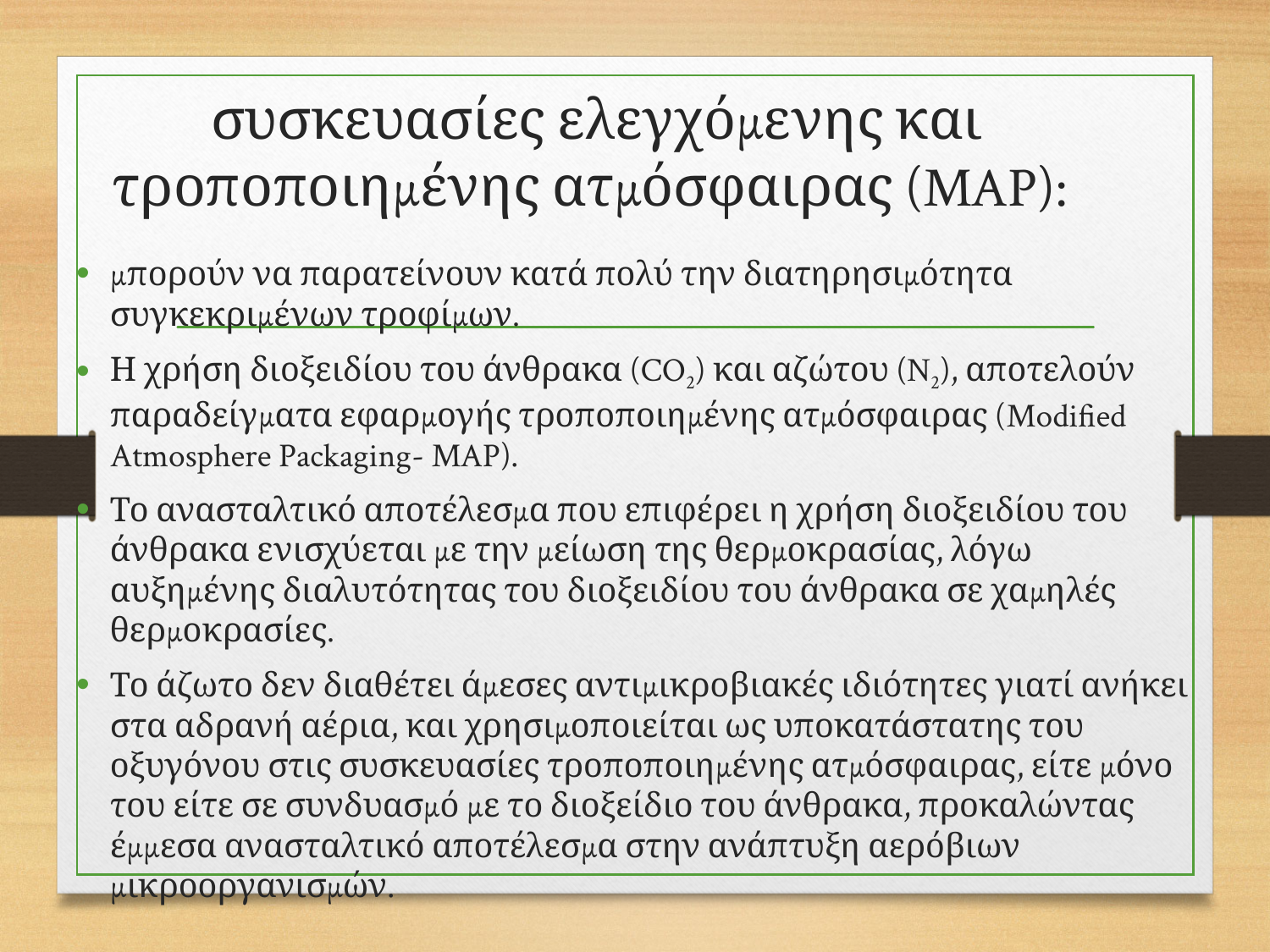

# συσκευασίες ελεγχόμενης και τροποποιημένης ατμόσφαιρας (MAP):
μπορούν να παρατείνουν κατά πολύ την διατηρησιμότητα συγκεκριμένων τροφίμων.
Η χρήση διοξειδίου του άνθρακα (CO2) και αζώτου (N2), αποτελούν παραδείγματα εφαρμογής τροποποιημένης ατμόσφαιρας (Modified Atmosphere Packaging- MAP).
Το ανασταλτικό αποτέλεσμα που επιφέρει η χρήση διοξειδίου του άνθρακα ενισχύεται με την μείωση της θερμοκρασίας, λόγω αυξημένης διαλυτότητας του διοξειδίου του άνθρακα σε χαμηλές θερμοκρασίες.
Το άζωτο δεν διαθέτει άμεσες αντιμικροβιακές ιδιότητες γιατί ανήκει στα αδρανή αέρια, και χρησιμοποιείται ως υποκατάστατης του οξυγόνου στις συσκευασίες τροποποιημένης ατμόσφαιρας, είτε μόνο του είτε σε συνδυασμό με το διοξείδιο του άνθρακα, προκαλώντας έμμεσα ανασταλτικό αποτέλεσμα στην ανάπτυξη αερόβιων μικροοργανισμών.